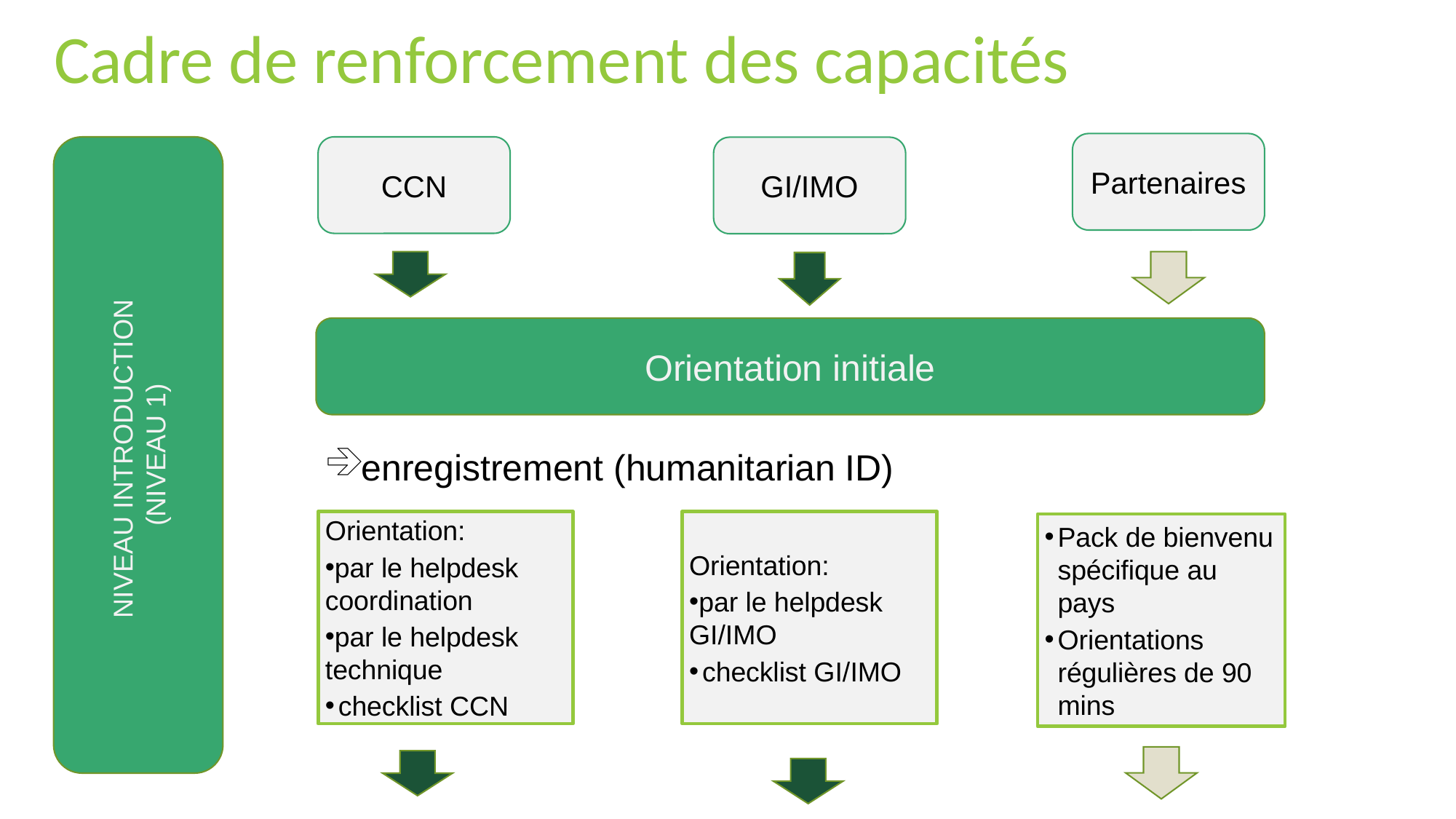

Cadre de renforcement des capacités
Partenaires
CCN
GI/IMO

Orientation initiale
NIVEAU INTRODUCTION
(NIVEAU 1)
enregistrement (humanitarian ID)
Orientation:
par le helpdesk coordination
par le helpdesk technique
checklist CCN
Orientation:
par le helpdesk GI/IMO
checklist GI/IMO
Pack de bienvenu spécifique au pays
Orientations régulières de 90 mins